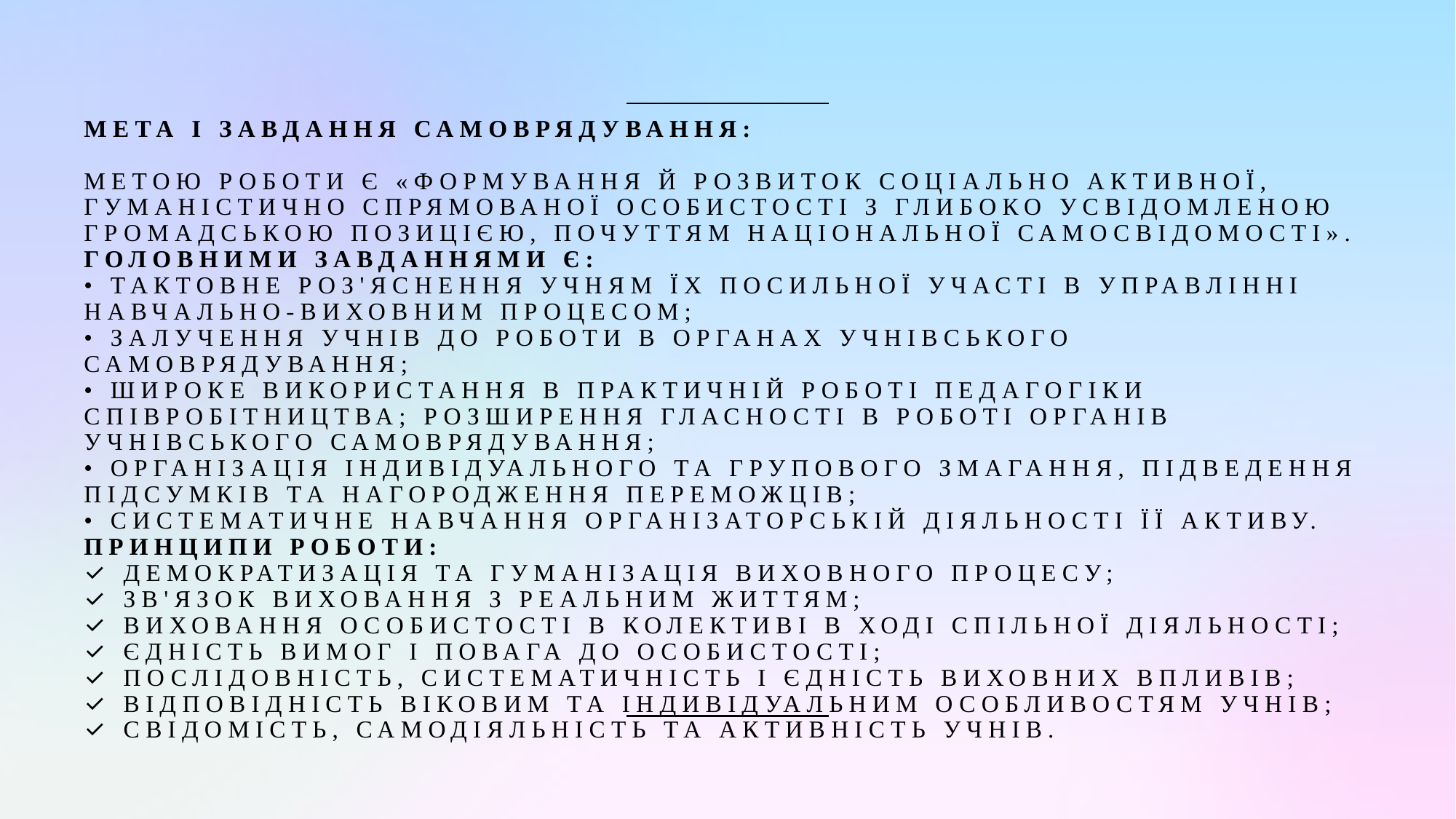

# Мета і завдання самоврядування: Метою роботи є «Формування й розвиток соціально активної, гуманістично спрямованої особистості з глибоко усвідомленою громадською позицією, почуттям національної самосвідомості». Головними завданнями є: • тактовне роз'яснення учням їх посильної участі в управлінні навчально-виховним процесом; • залучення учнів до роботи в органах учнівського самоврядування; • широке використання в практичній роботі педагогіки співробітництва; розширення гласності в роботі органів учнівського самоврядування; • організація індивідуального та групового змагання, підведення підсумків та нагородження переможців; • систематичне навчання організаторській діяльності її активу. Принципи роботи: ✓ демократизація та гуманізація виховного процесу; ✓ зв'язок виховання з реальним життям; ✓ виховання особистості в колективі в ході спільної діяльності; ✓ єдність вимог і повага до особистості; ✓ послідовність, систематичність і єдність виховних впливів; ✓ відповідність віковим та індивідуальним особливостям учнів; ✓ свідомість, самодіяльність та активність учнів.